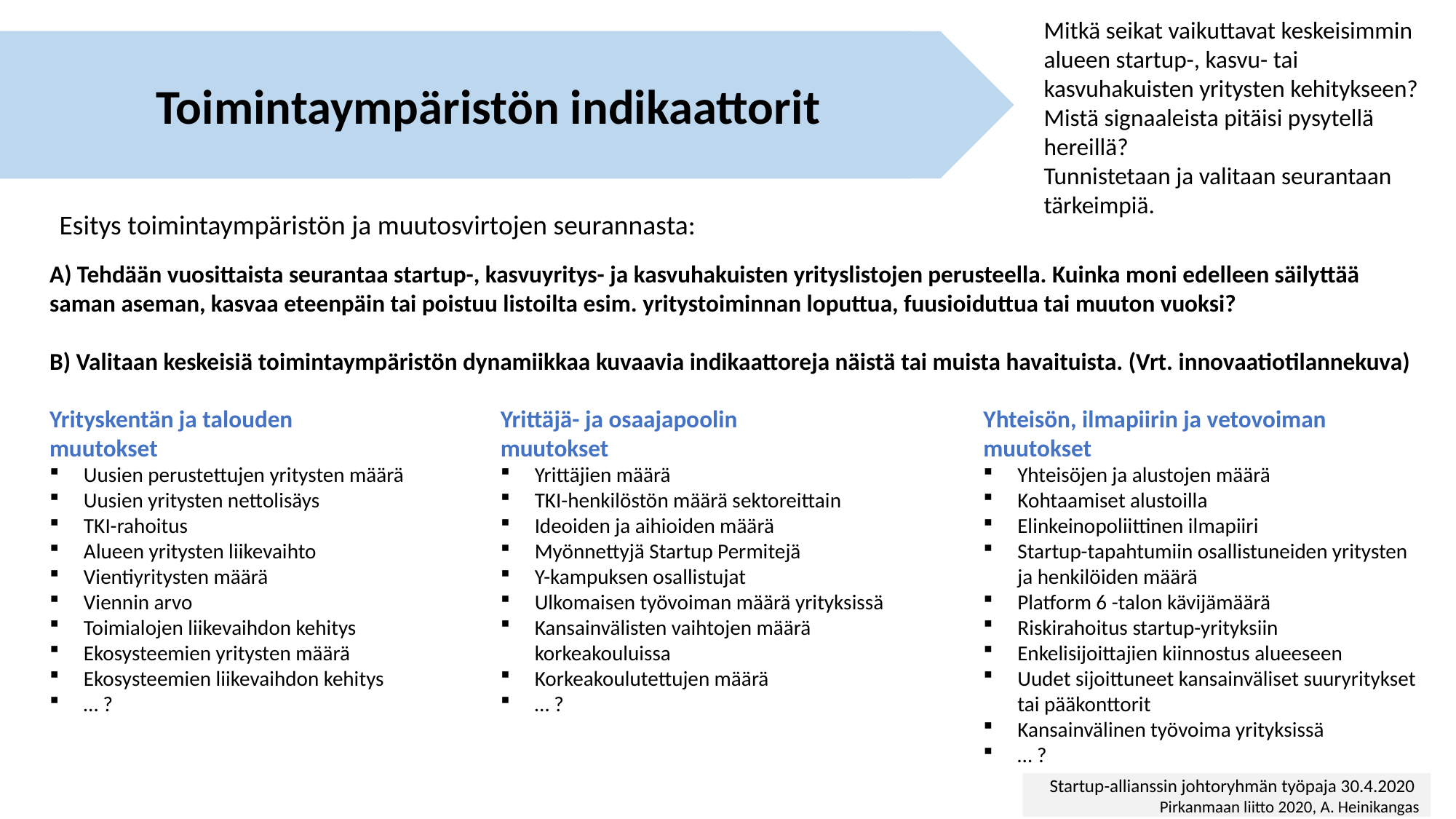

Mitkä seikat vaikuttavat keskeisimmin alueen startup-, kasvu- tai kasvuhakuisten yritysten kehitykseen?
Mistä signaaleista pitäisi pysytellä hereillä?
Tunnistetaan ja valitaan seurantaan tärkeimpiä.

Toimintaympäristön muutokset ja virrat
Seikat, jotka vaikuttavat suoraan tai epäsuoraan KPI:en kehitykseen.
Toimintaympäristön indikaattorit
Esitys toimintaympäristön ja muutosvirtojen seurannasta:
A) Tehdään vuosittaista seurantaa startup-, kasvuyritys- ja kasvuhakuisten yrityslistojen perusteella. Kuinka moni edelleen säilyttää saman aseman, kasvaa eteenpäin tai poistuu listoilta esim. yritystoiminnan loputtua, fuusioiduttua tai muuton vuoksi?

B) Valitaan keskeisiä toimintaympäristön dynamiikkaa kuvaavia indikaattoreja näistä tai muista havaituista. (Vrt. innovaatiotilannekuva)
Yrityskentän ja talouden
muutokset
Uusien perustettujen yritysten määrä
Uusien yritysten nettolisäys
TKI-rahoitus
Alueen yritysten liikevaihto
Vientiyritysten määrä
Viennin arvo
Toimialojen liikevaihdon kehitys
Ekosysteemien yritysten määrä
Ekosysteemien liikevaihdon kehitys
… ?
Yrittäjä- ja osaajapoolin
muutokset
Yrittäjien määrä
TKI-henkilöstön määrä sektoreittain
Ideoiden ja aihioiden määrä
Myönnettyjä Startup Permitejä
Y-kampuksen osallistujat
Ulkomaisen työvoiman määrä yrityksissä
Kansainvälisten vaihtojen määrä korkeakouluissa
Korkeakoulutettujen määrä
… ?

Yhteisön, ilmapiirin ja vetovoiman
muutokset
Yhteisöjen ja alustojen määrä
Kohtaamiset alustoilla
Elinkeinopoliittinen ilmapiiri
Startup-tapahtumiin osallistuneiden yritysten ja henkilöiden määrä
Platform 6 -talon kävijämäärä
Riskirahoitus startup-yrityksiin
Enkelisijoittajien kiinnostus alueeseen
Uudet sijoittuneet kansainväliset suuryritykset tai pääkonttorit
Kansainvälinen työvoima yrityksissä
… ?

Startup-allianssin johtoryhmän työpaja 30.4.2020
Pirkanmaan liitto 2020, A. Heinikangas